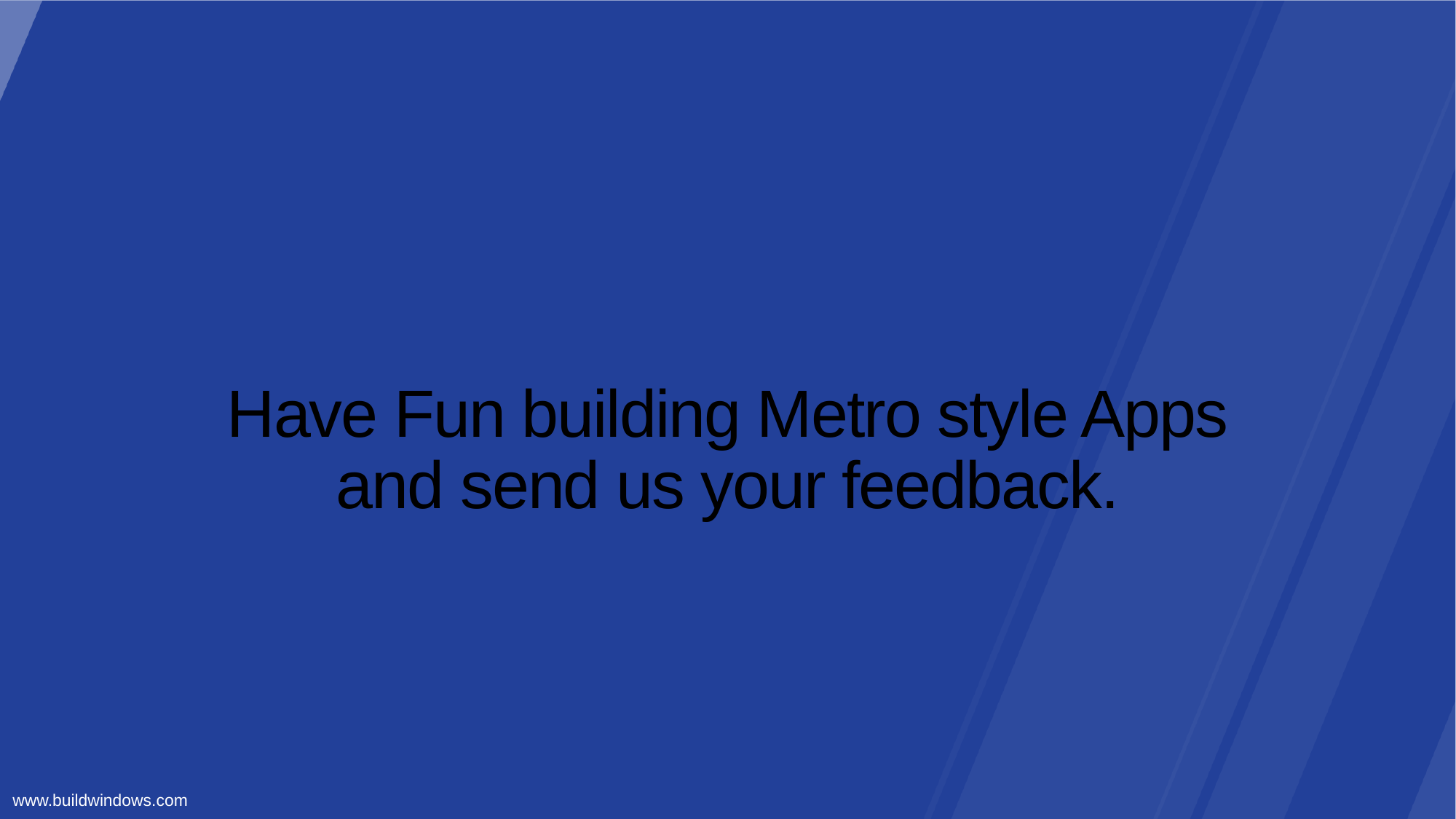

# Have Fun building Metro style Apps and send us your feedback.